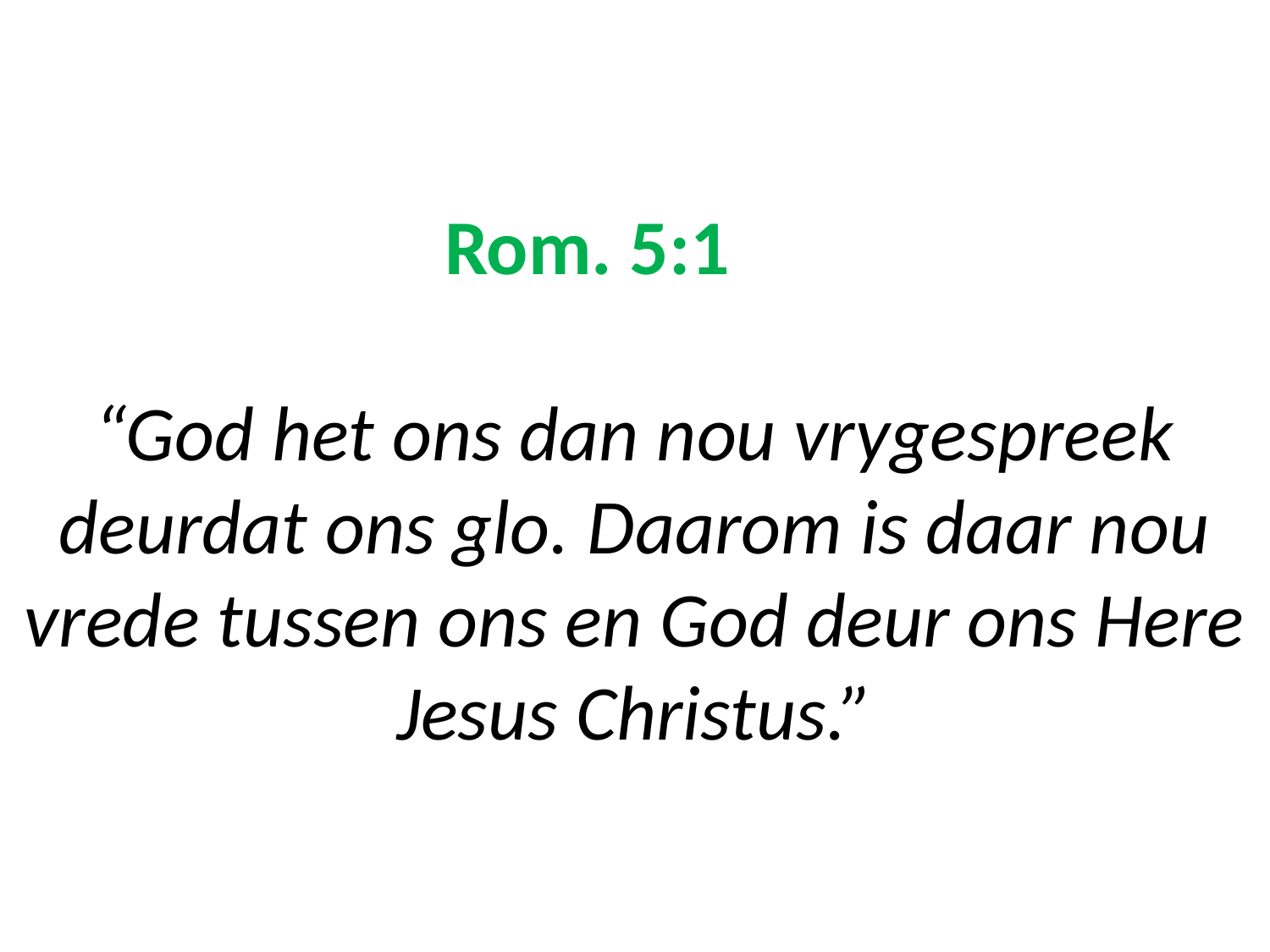

# Rom. 5:1 “God het ons dan nou vrygespreek deurdat ons glo. Daarom is daar nou vrede tussen ons en God deur ons Here Jesus Christus.”